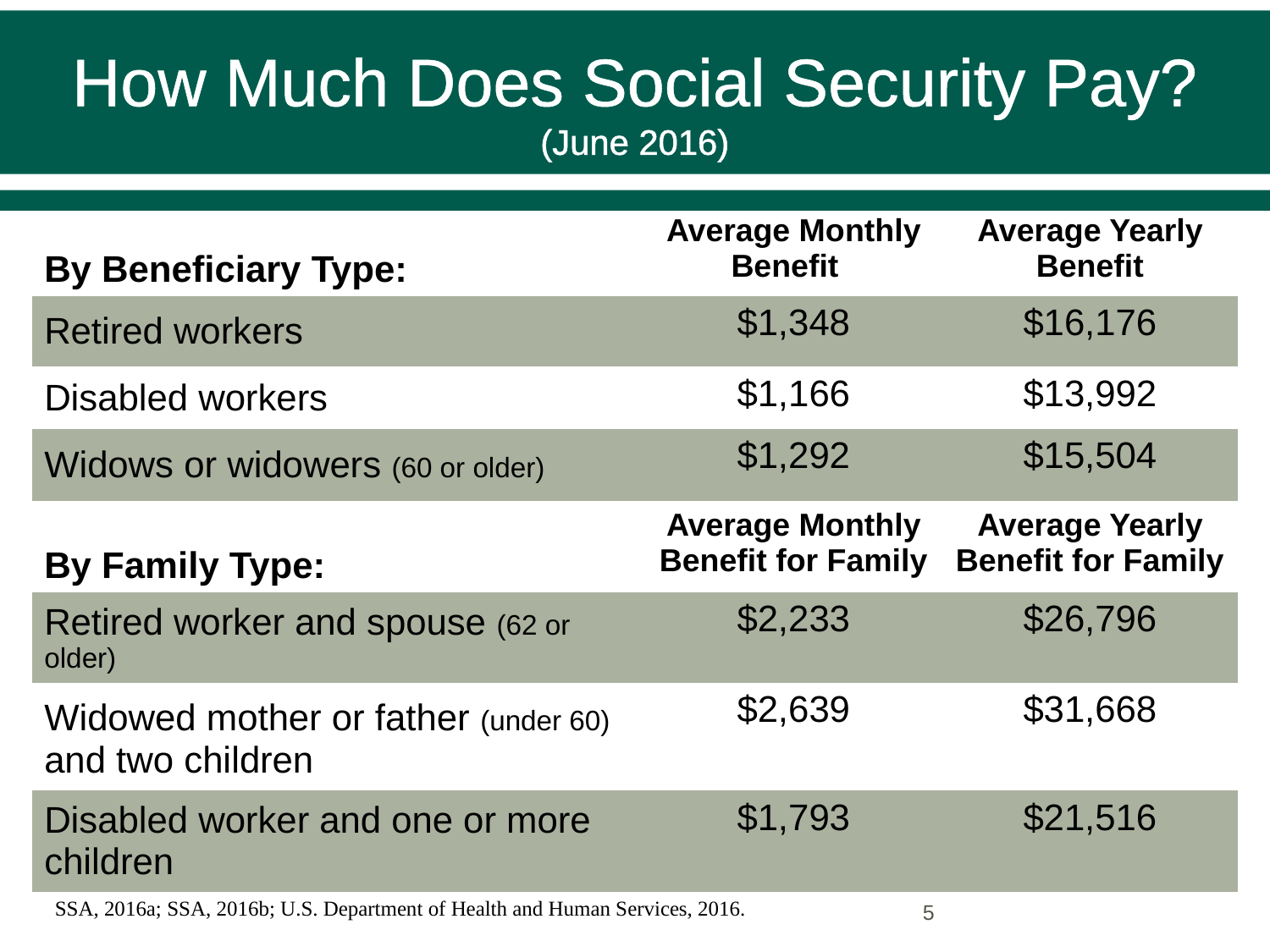

# How Much Does Social Security Pay? (June 2016)
| By Beneficiary Type: | Average Monthly Benefit | Average Yearly Benefit |
| --- | --- | --- |
| Retired workers | $1,348 | $16,176 |
| Disabled workers | $1,166 | $13,992 |
| Widows or widowers (60 or older) | $1,292 | $15,504 |
| By Family Type: | Average Monthly Benefit for Family | Average Yearly Benefit for Family |
| Retired worker and spouse (62 or older) | $2,233 | $26,796 |
| Widowed mother or father (under 60) and two children | $2,639 | $31,668 |
| Disabled worker and one or more children | $1,793 | $21,516 |

SSA, 2016a; SSA, 2016b; U.S. Department of Health and Human Services, 2016.
5